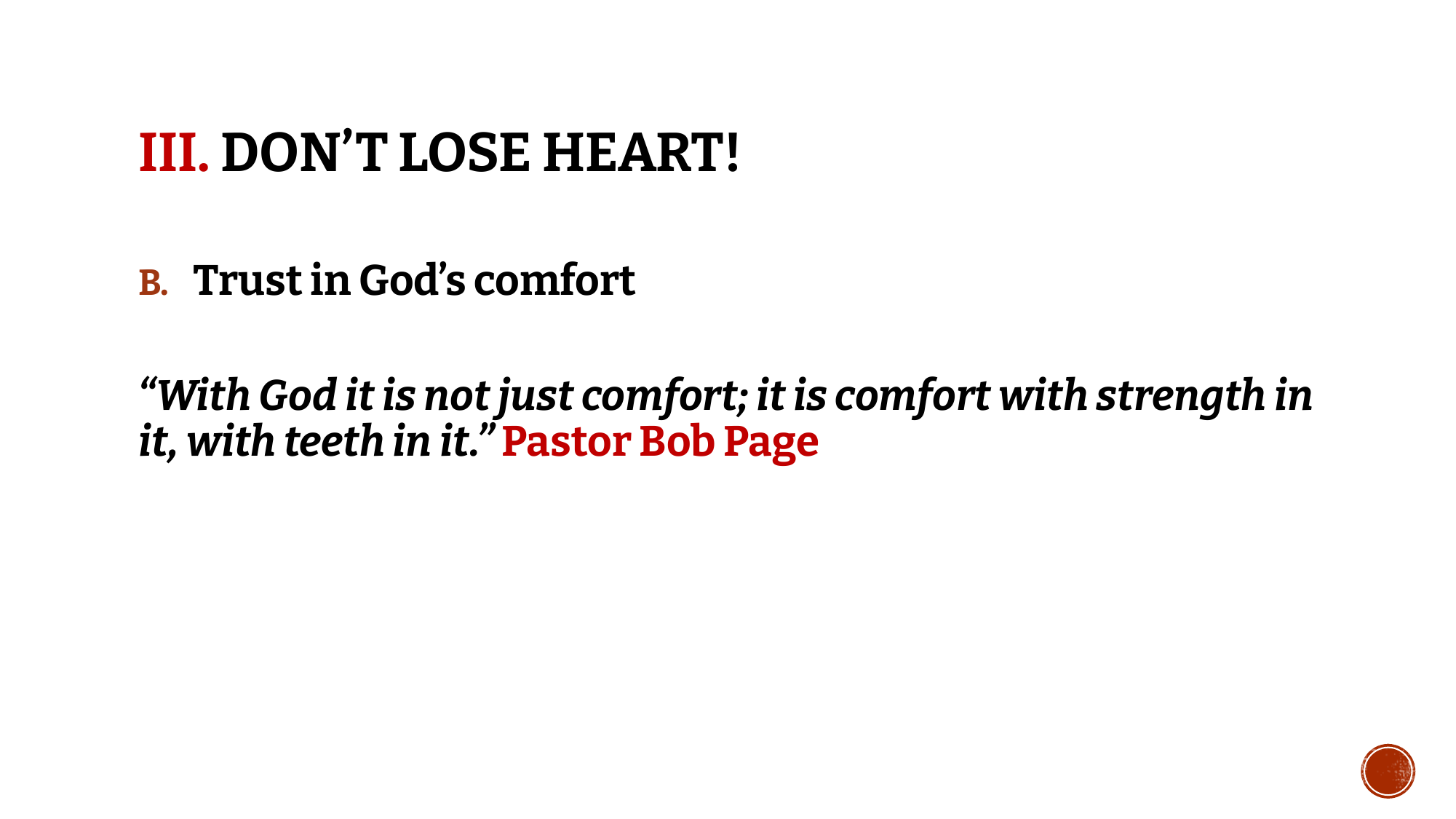

# III. Don’t lose heart!
Trust in God’s comfort

“With God it is not just comfort; it is comfort with strength in it, with teeth in it.” Pastor Bob Page